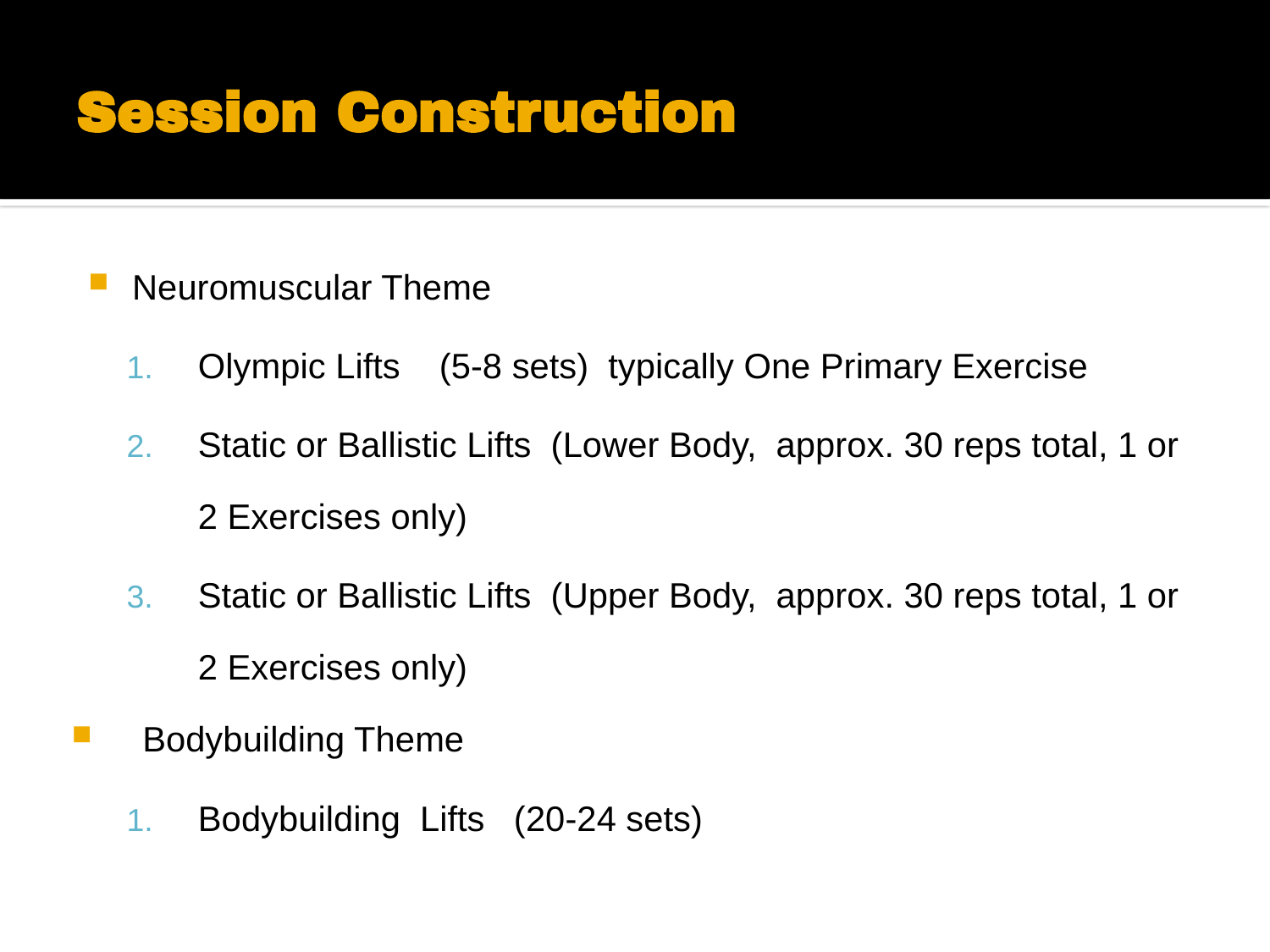

# Session Construction
Neuromuscular Theme
Olympic Lifts    (5-8 sets)  typically One Primary Exercise
Static or Ballistic Lifts  (Lower Body,  approx. 30 reps total, 1 or 2 Exercises only)
Static or Ballistic Lifts  (Upper Body,  approx. 30 reps total, 1 or 2 Exercises only)
Bodybuilding Theme
Bodybuilding  Lifts   (20-24 sets)